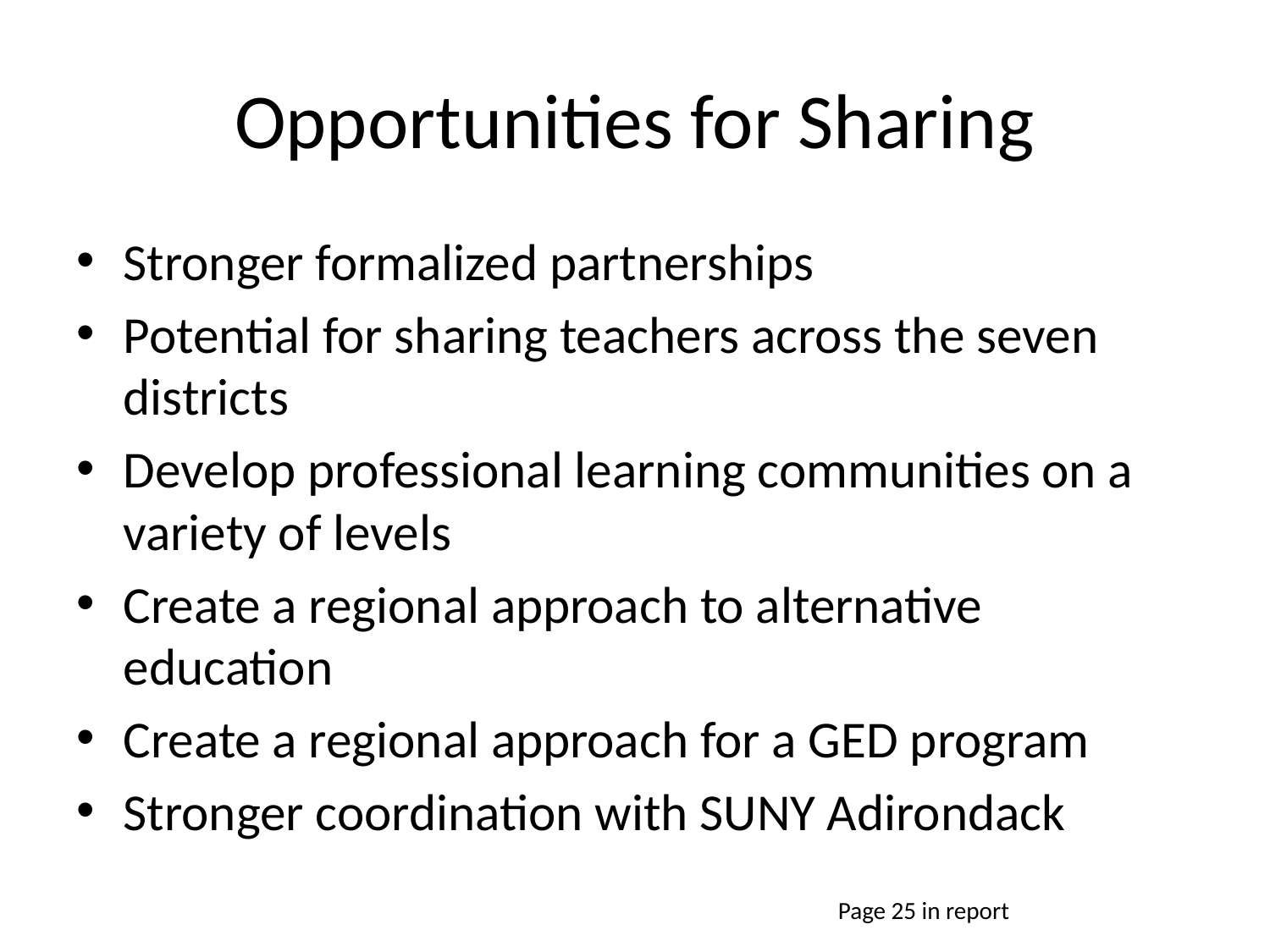

# Opportunities for Sharing
Stronger formalized partnerships
Potential for sharing teachers across the seven districts
Develop professional learning communities on a variety of levels
Create a regional approach to alternative education
Create a regional approach for a GED program
Stronger coordination with SUNY Adirondack

Page 25 in report